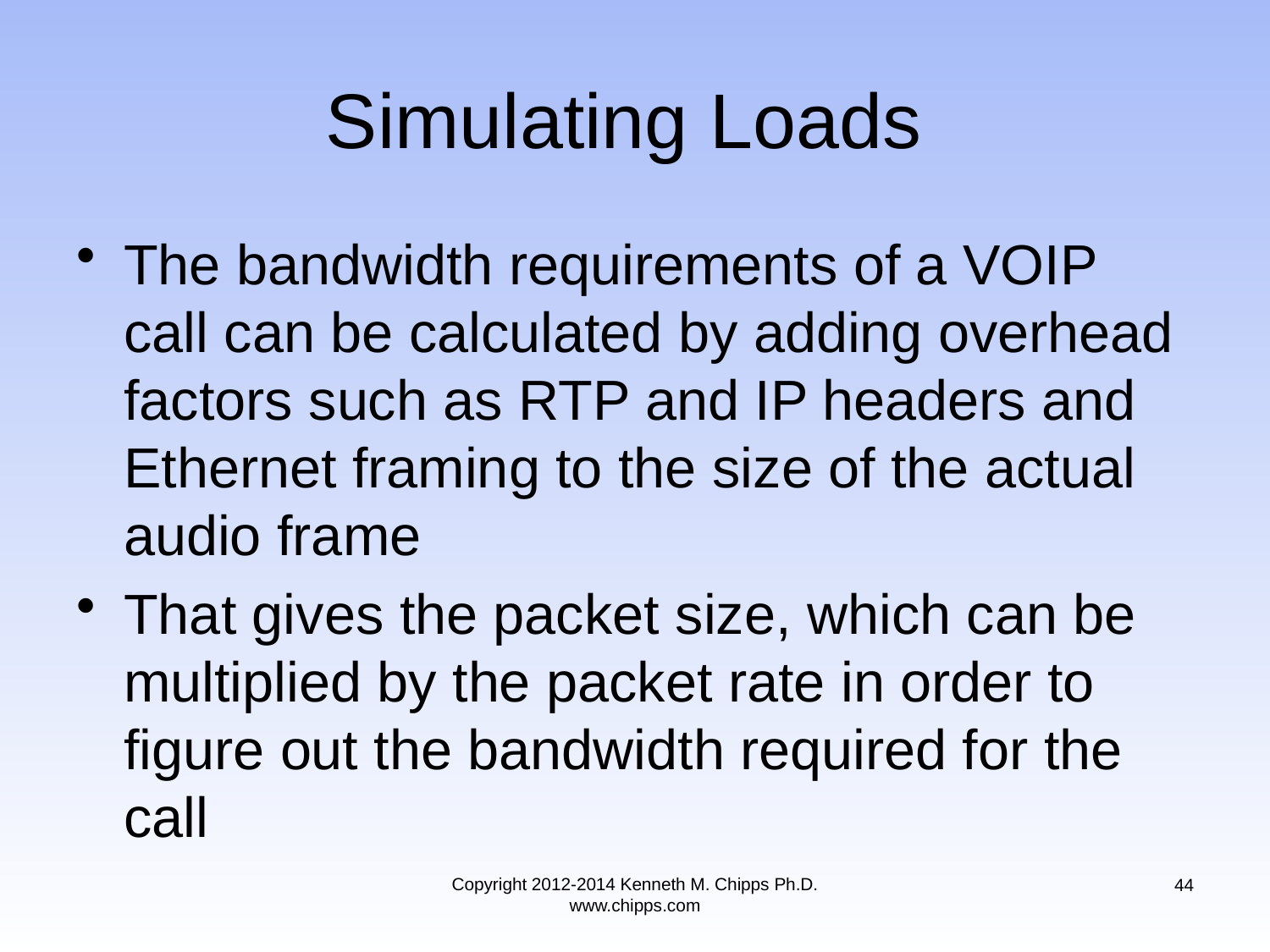

# Simulating Loads
The bandwidth requirements of a VOIP call can be calculated by adding overhead factors such as RTP and IP headers and Ethernet framing to the size of the actual audio frame
That gives the packet size, which can be multiplied by the packet rate in order to figure out the bandwidth required for the call
Copyright 2012-2014 Kenneth M. Chipps Ph.D. www.chipps.com
44